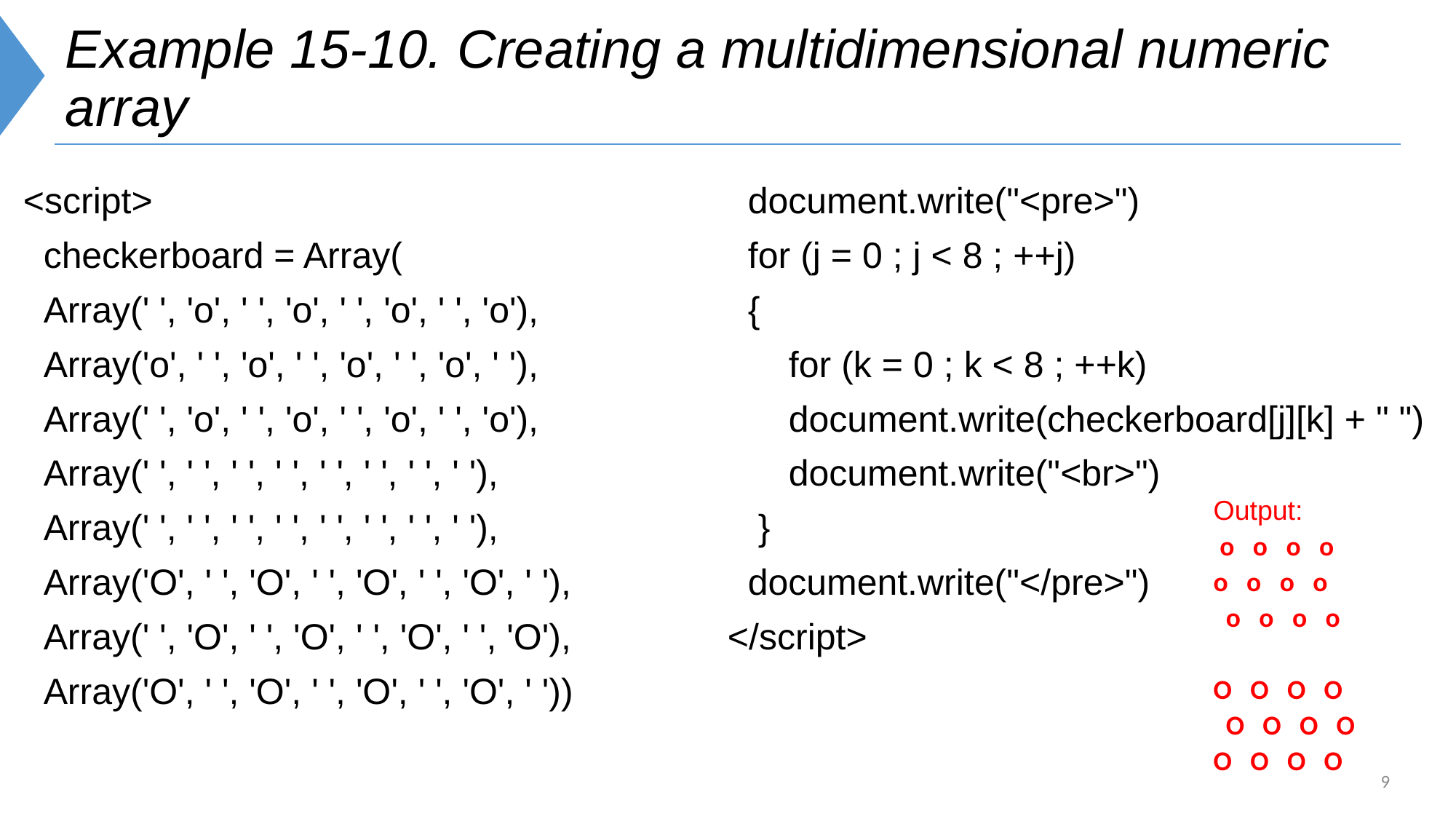

# Example 15-10. Creating a multidimensional numeric array
<script>
  checkerboard = Array(
  Array(' ', 'o', ' ', 'o', ' ', 'o', ' ', 'o'),
  Array('o', ' ', 'o', ' ', 'o', ' ', 'o', ' '),
  Array(' ', 'o', ' ', 'o', ' ', 'o', ' ', 'o'),
  Array(' ', ' ', ' ', ' ', ' ', ' ', ' ', ' '),
  Array(' ', ' ', ' ', ' ', ' ', ' ', ' ', ' '),
  Array('O', ' ', 'O', ' ', 'O', ' ', 'O', ' '),
  Array(' ', 'O', ' ', 'O', ' ', 'O', ' ', 'O'),
  Array('O', ' ', 'O', ' ', 'O', ' ', 'O', ' '))

  document.write("<pre>")
  for (j = 0 ; j < 8 ; ++j)
  {
      for (k = 0 ; k < 8 ; ++k)
      document.write(checkerboard[j][k] + " ")
      document.write("<br>")
   }
  document.write("</pre>")
</script>
Output:
 o   o   o   o
o   o   o   o
  o   o   o   o

O   O   O   O
  O   O   O   O
O   O   O   O
9